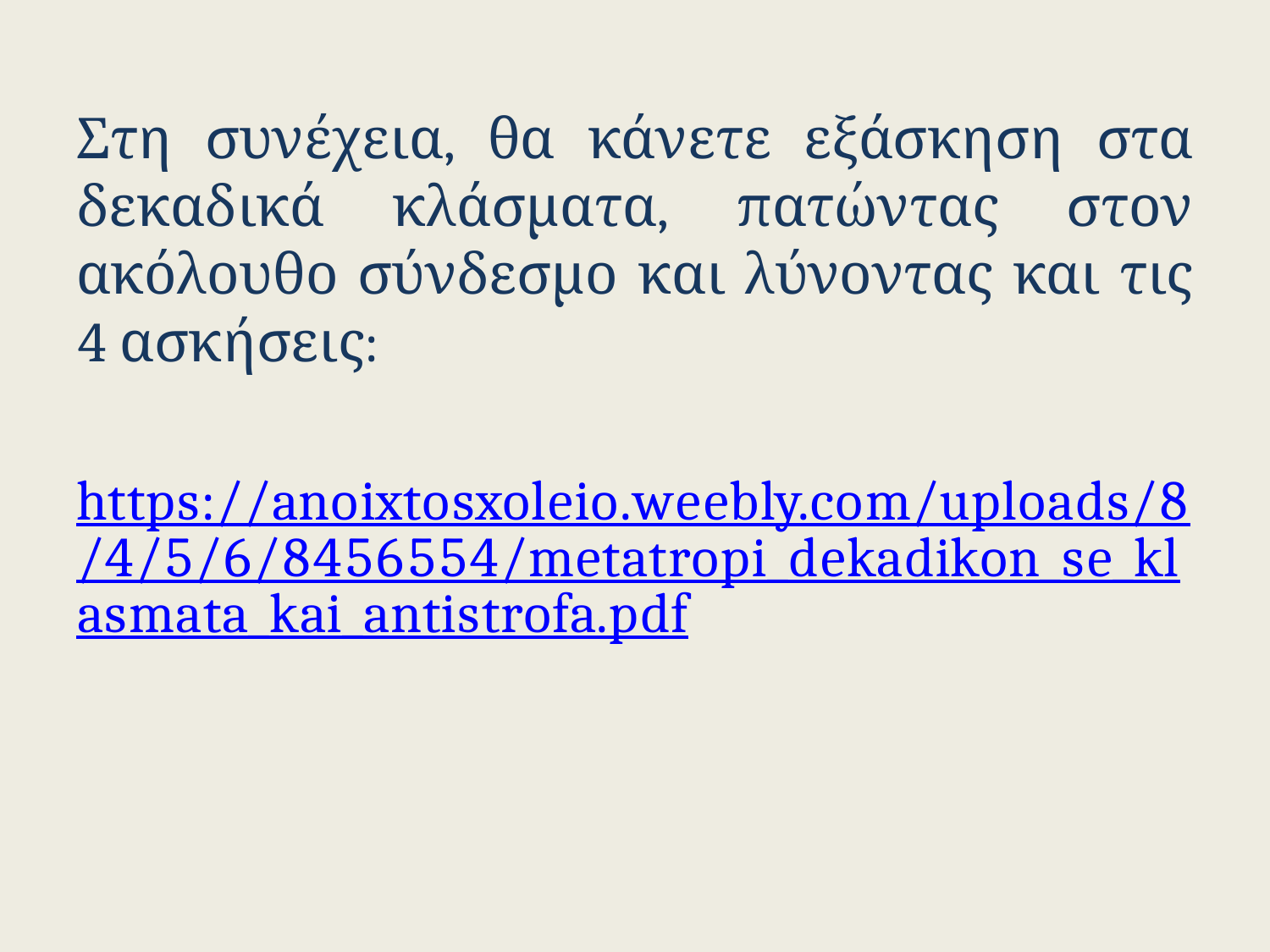

Στη συνέχεια, θα κάνετε εξάσκηση στα δεκαδικά κλάσματα, πατώντας στον ακόλουθο σύνδεσμο και λύνοντας και τις 4 ασκήσεις:

https://anoixtosxoleio.weebly.com/uploads/8/4/5/6/8456554/metatropi_dekadikon_se_klasmata_kai_antistrofa.pdf